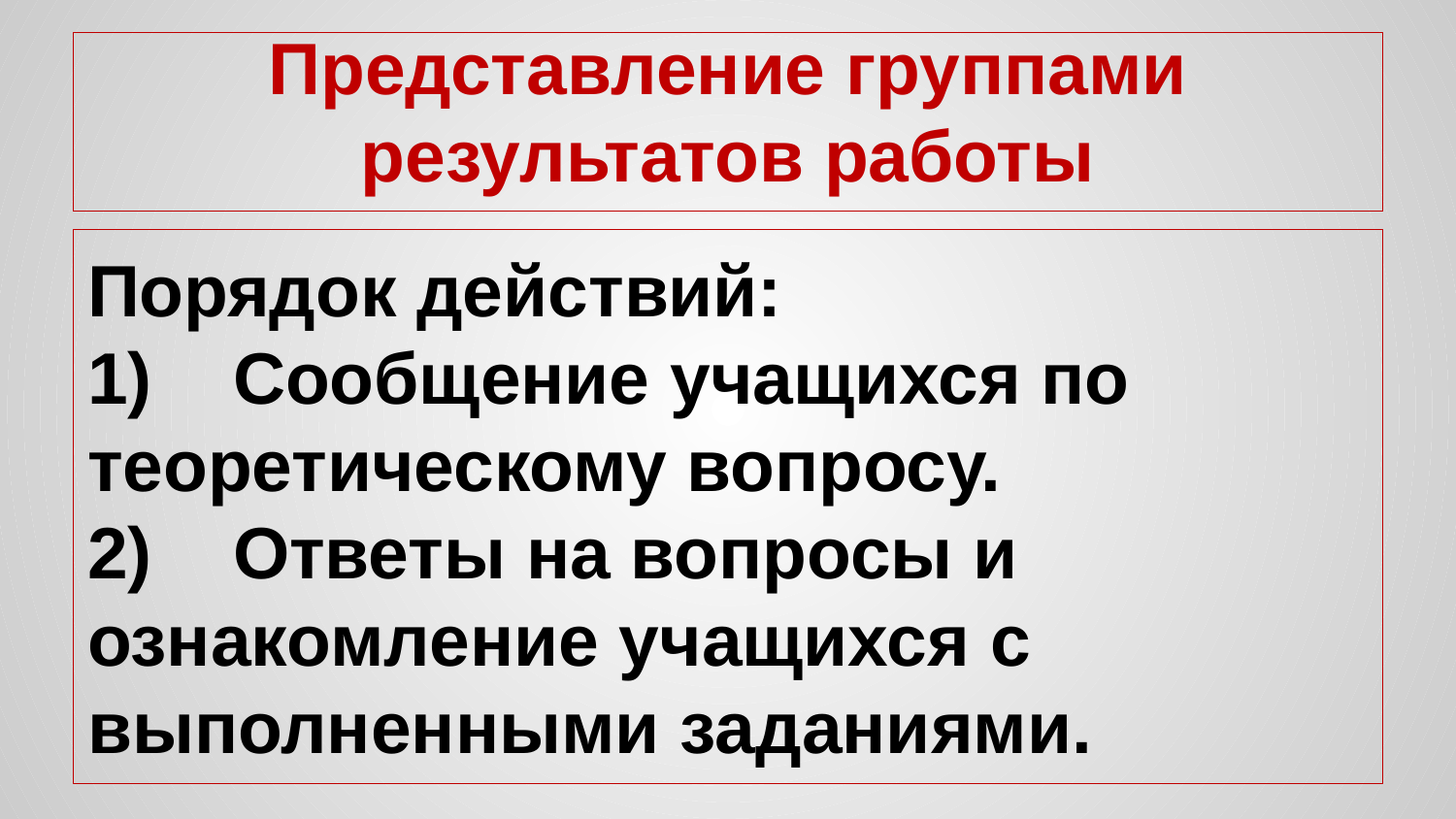

# Представление группами результатов работы
Порядок действий:
1)	Сообщение учащихся по теоретическому вопросу.
2)	Ответы на вопросы и ознакомление учащихся с выполненными заданиями.